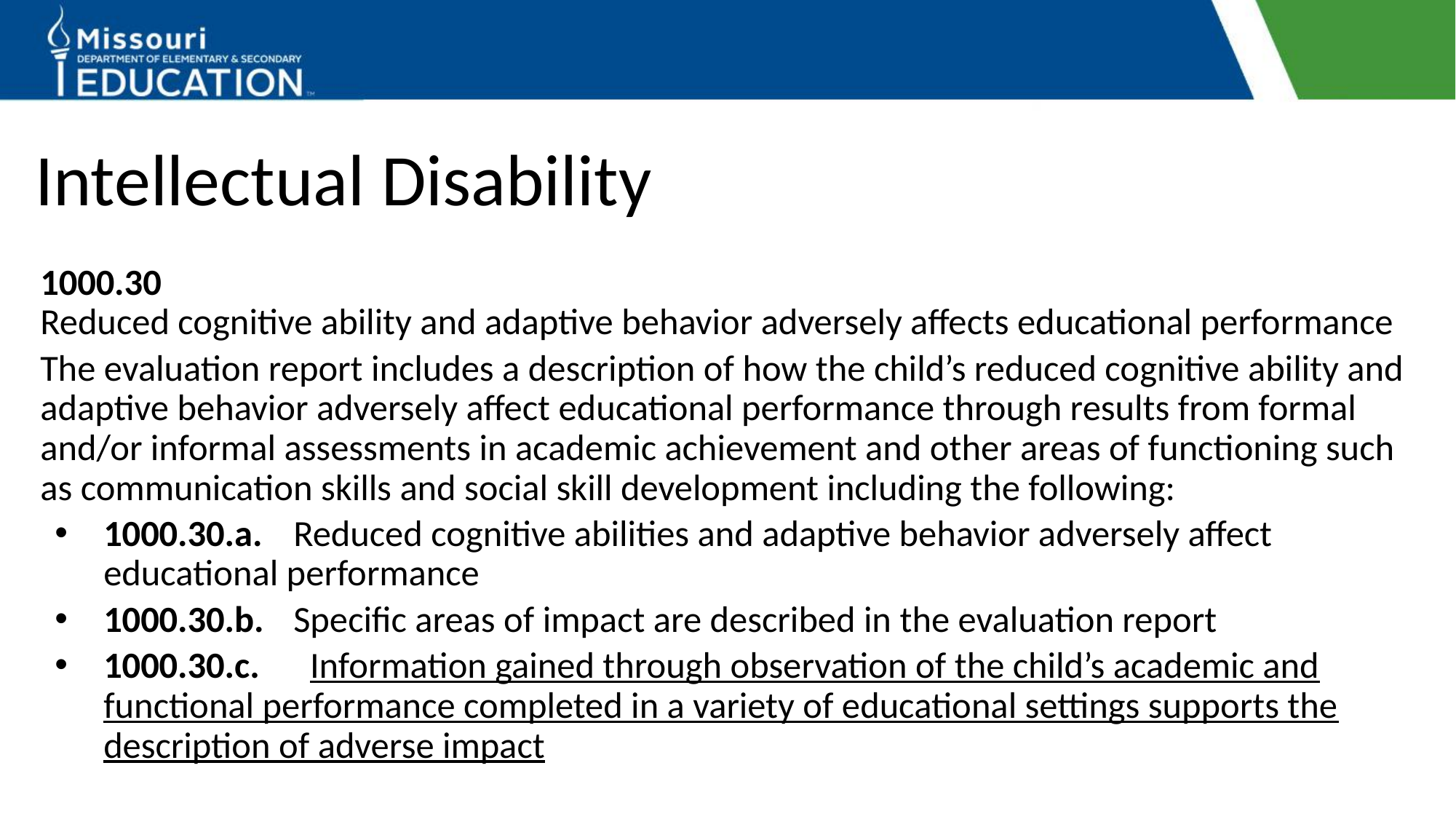

# Intellectual Disability
1000.30
Reduced cognitive ability and adaptive behavior adversely affects educational performance
The evaluation report includes a description of how the child’s reduced cognitive ability and adaptive behavior adversely affect educational performance through results from formal and/or informal assessments in academic achievement and other areas of functioning such as communication skills and social skill development including the following:
1000.30.a.	Reduced cognitive abilities and adaptive behavior adversely affect educational performance
1000.30.b.	Specific areas of impact are described in the evaluation report
1000.30.c.      Information gained through observation of the child’s academic and functional performance completed in a variety of educational settings supports the description of adverse impact